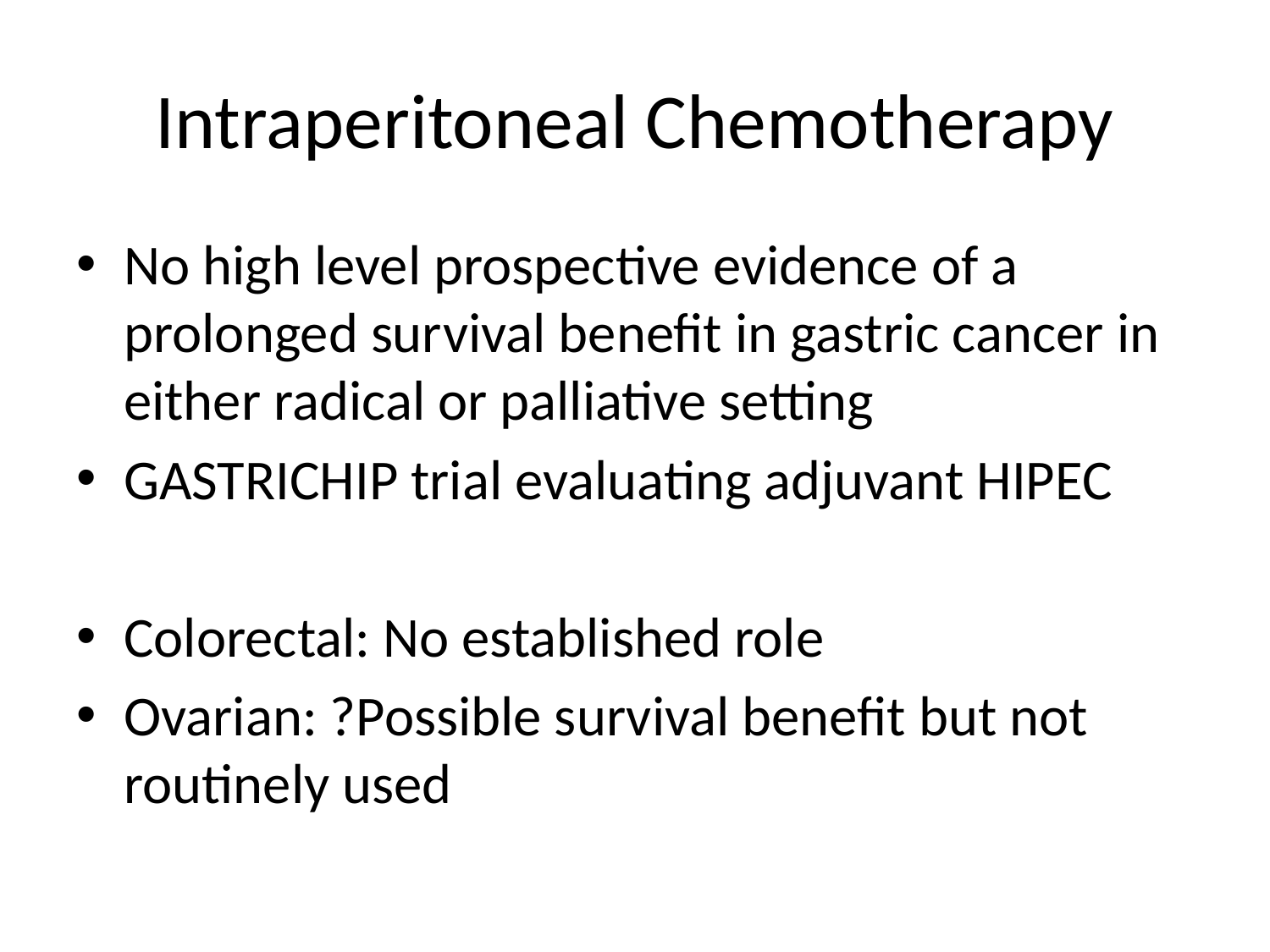

# Intraperitoneal Chemotherapy
No high level prospective evidence of a prolonged survival benefit in gastric cancer in either radical or palliative setting
GASTRICHIP trial evaluating adjuvant HIPEC

Colorectal: No established role
Ovarian: ?Possible survival benefit but not routinely used